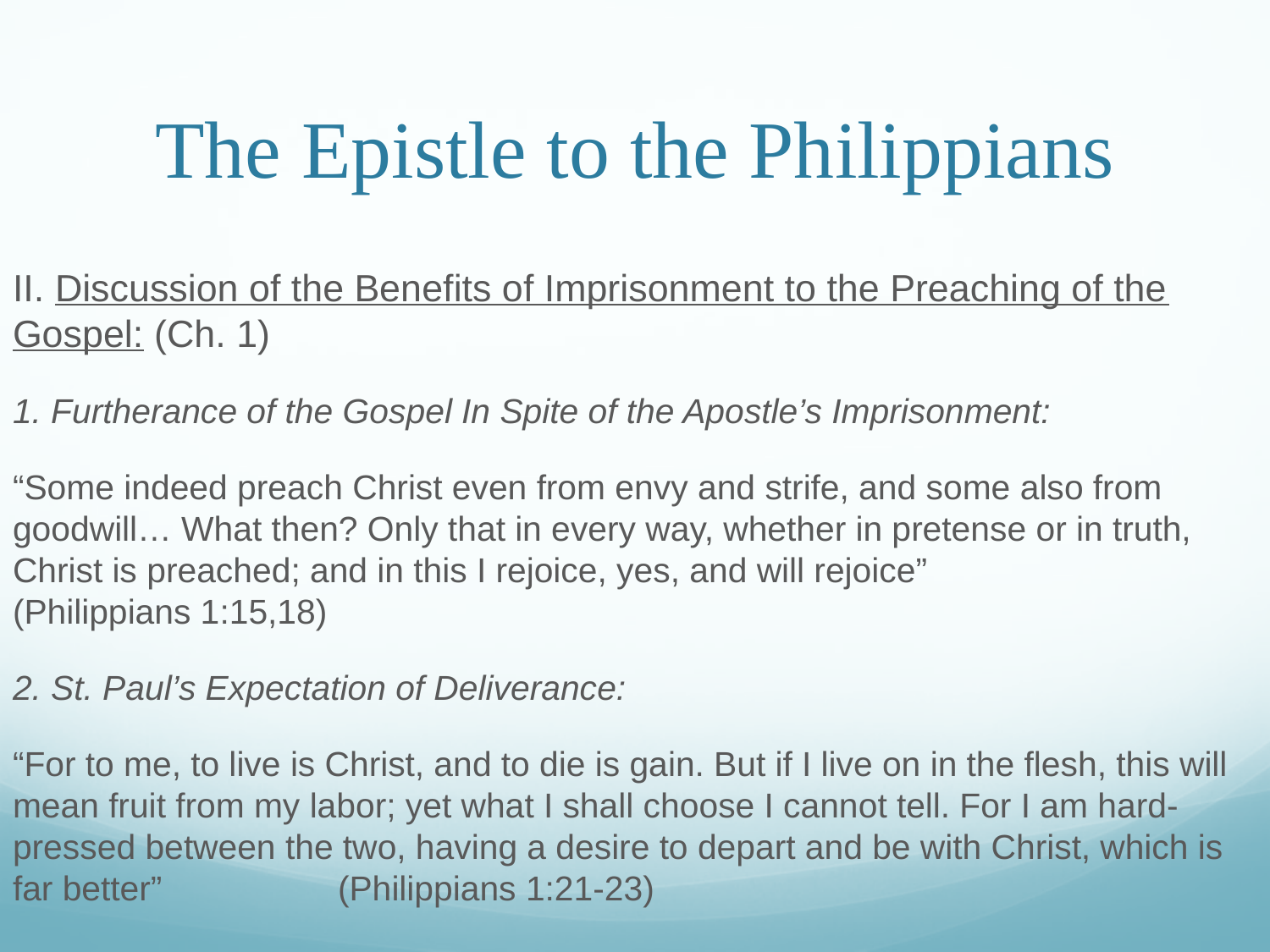

# The Epistle to the Philippians
II. Discussion of the Benefits of Imprisonment to the Preaching of the Gospel: (Ch. 1)
1. Furtherance of the Gospel In Spite of the Apostle’s Imprisonment:
“Some indeed preach Christ even from envy and strife, and some also from goodwill… What then? Only that in every way, whether in pretense or in truth, Christ is preached; and in this I rejoice, yes, and will rejoice”						        (Philippians 1:15,18)
2. St. Paul’s Expectation of Deliverance:
“For to me, to live is Christ, and to die is gain. But if I live on in the flesh, this will mean fruit from my labor; yet what I shall choose I cannot tell. For I am hard-pressed between the two, having a desire to depart and be with Christ, which is far better”											        (Philippians 1:21-23)